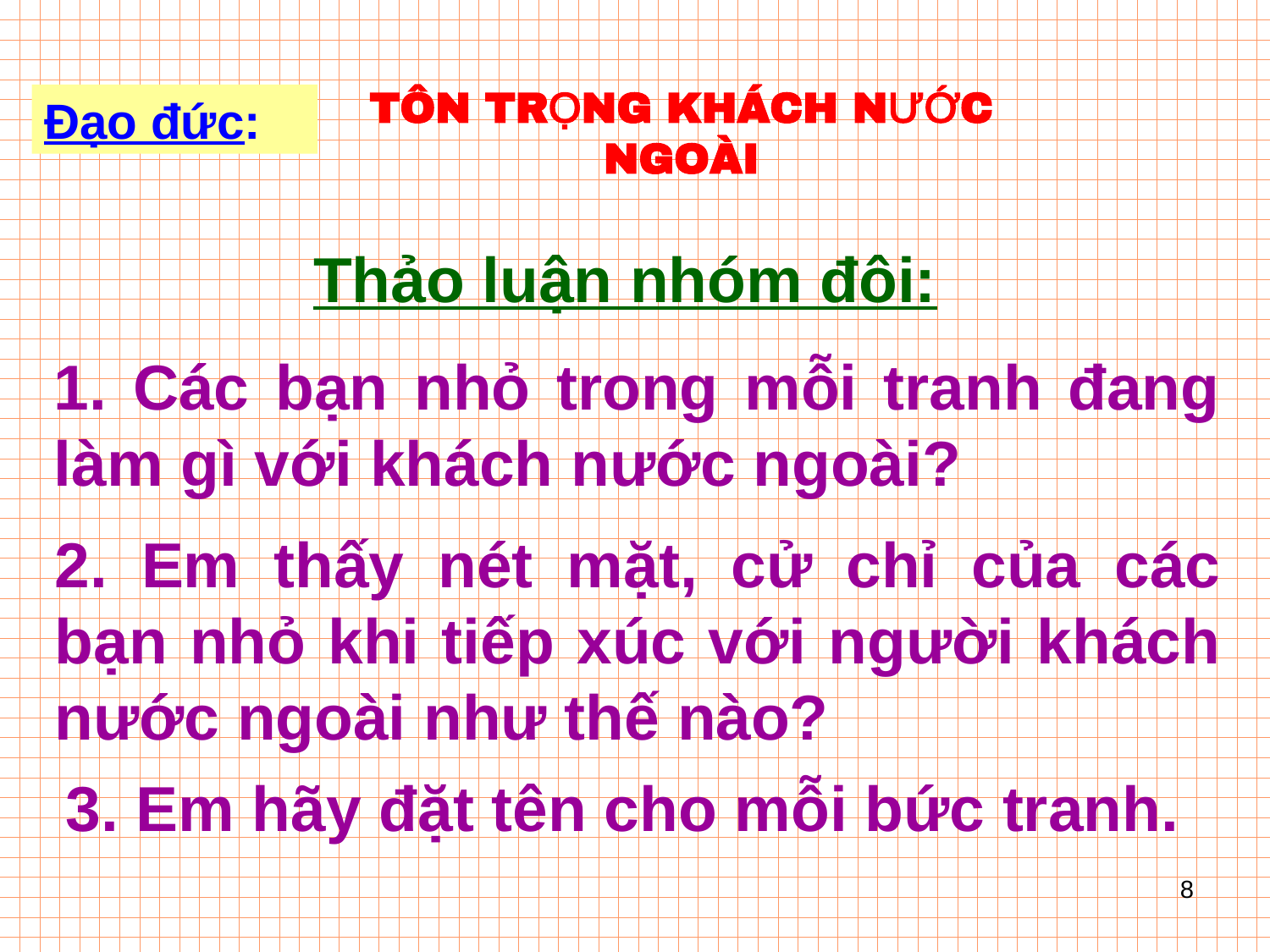

Đạo đức:
TÔN TRỌNG KHÁCH NƯỚC NGOÀI
Thảo luận nhóm đôi:
1. Các bạn nhỏ trong mỗi tranh đang làm gì với khách nước ngoài?
2. Em thấy nét mặt, cử chỉ của các bạn nhỏ khi tiếp xúc với người khách nước ngoài như thế nào?
3. Em hãy đặt tên cho mỗi bức tranh.
8